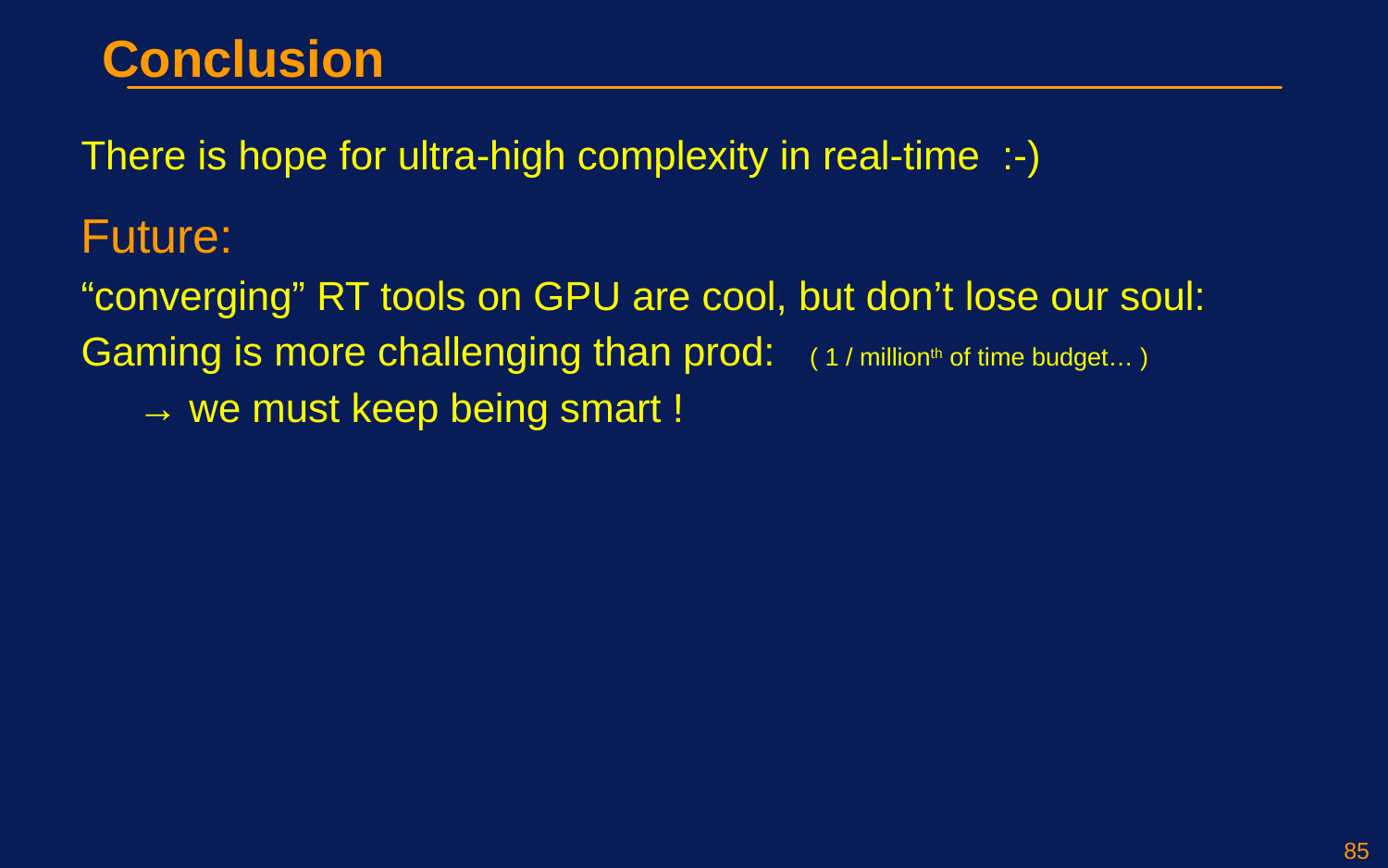

Conclusion
There is hope for ultra-high complexity in real-time  :-)

Future:
“converging” RT tools on GPU are cool, but don’t lose our soul:
Gaming is more challenging than prod:   ( 1 / millionth of time budget… )
     → we must keep being smart !

85